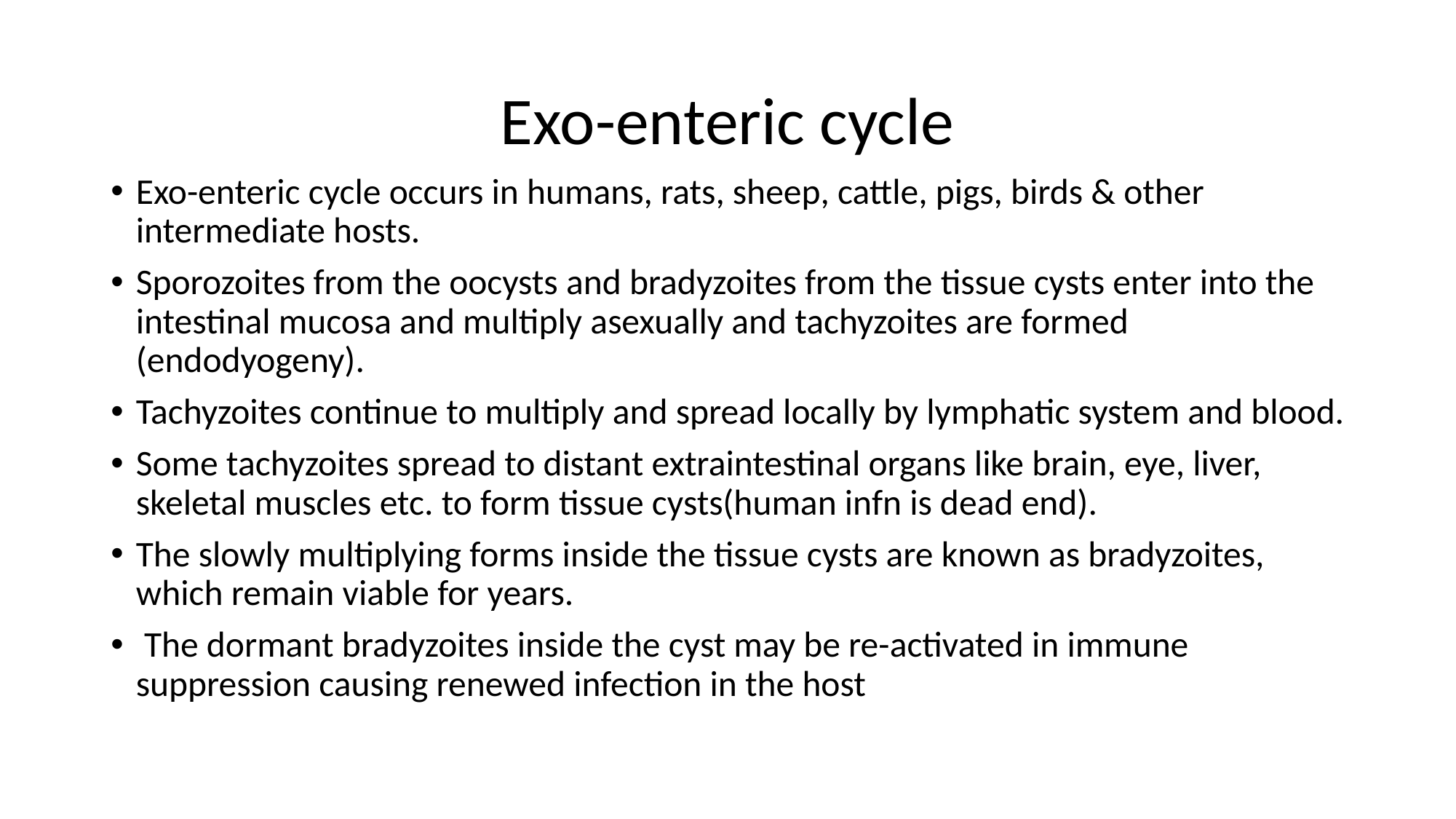

# Exo-enteric cycle
Exo-enteric cycle occurs in humans, rats, sheep, cattle, pigs, birds & other intermediate hosts.
Sporozoites from the oocysts and bradyzoites from the tissue cysts enter into the intestinal mucosa and multiply asexually and tachyzoites are formed (endodyogeny).
Tachyzoites continue to multiply and spread locally by lymphatic system and blood.
Some tachyzoites spread to distant extraintestinal organs like brain, eye, liver, skeletal muscles etc. to form tissue cysts(human infn is dead end).
The slowly multiplying forms inside the tissue cysts are known as bradyzoites, which remain viable for years.
 The dormant bradyzoites inside the cyst may be re-activated in immune suppression causing renewed infection in the host